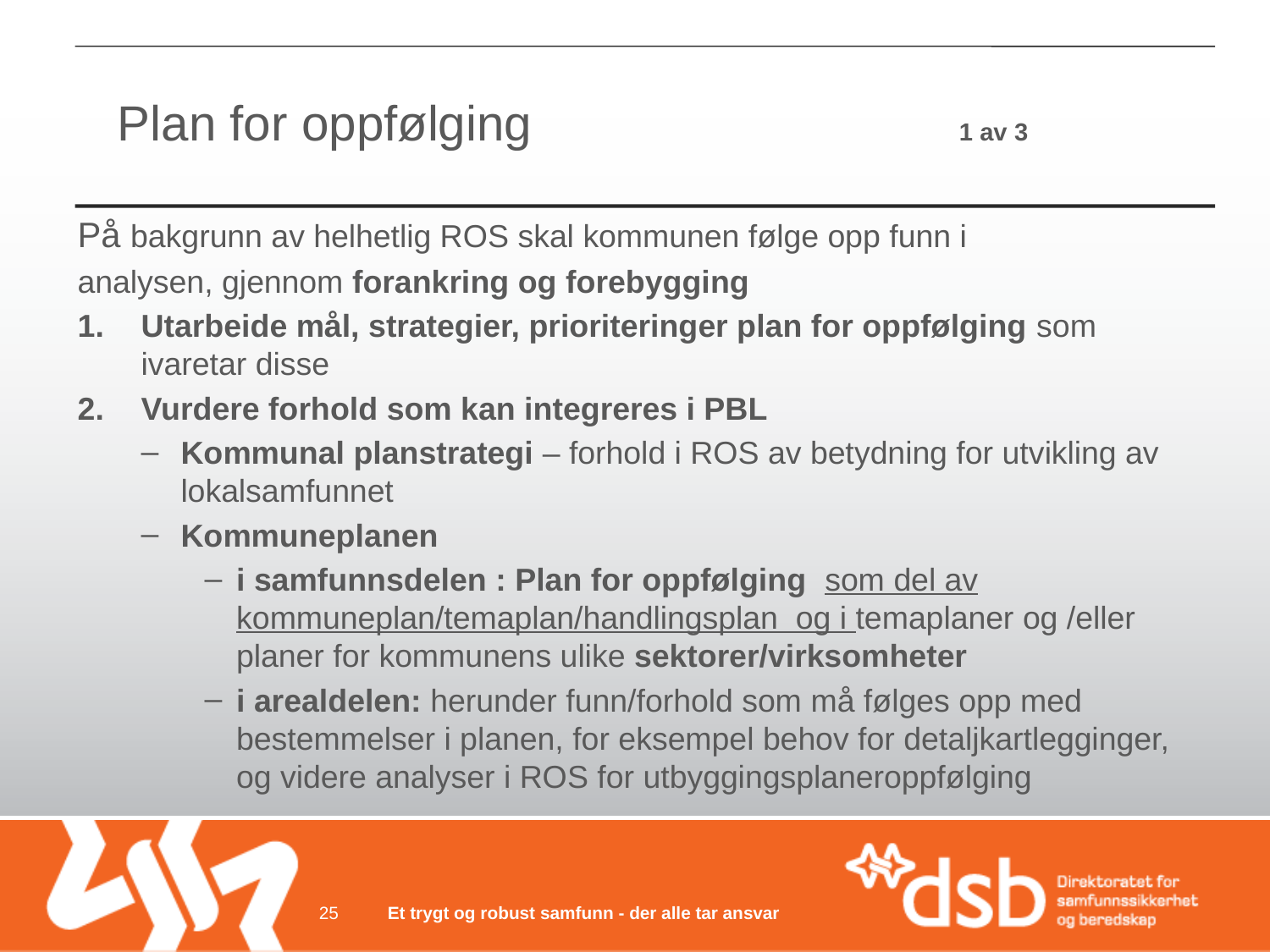

# Plan for oppfølging                               1 av 3
På bakgrunn av helhetlig ROS skal kommunen følge opp funn i
analysen, gjennom forankring og forebygging
Utarbeide mål, strategier, prioriteringer plan for oppfølging som ivaretar disse
Vurdere forhold som kan integreres i PBL
Kommunal planstrategi – forhold i ROS av betydning for utvikling av lokalsamfunnet
Kommuneplanen
i samfunnsdelen : Plan for oppfølging  som del av kommuneplan/temaplan/handlingsplan  og i temaplaner og /eller planer for kommunens ulike sektorer/virksomheter
i arealdelen: herunder funn/forhold som må følges opp med bestemmelser i planen, for eksempel behov for detaljkartlegginger, og videre analyser i ROS for utbyggingsplaneroppfølging

25
Et trygt og robust samfunn - der alle tar ansvar